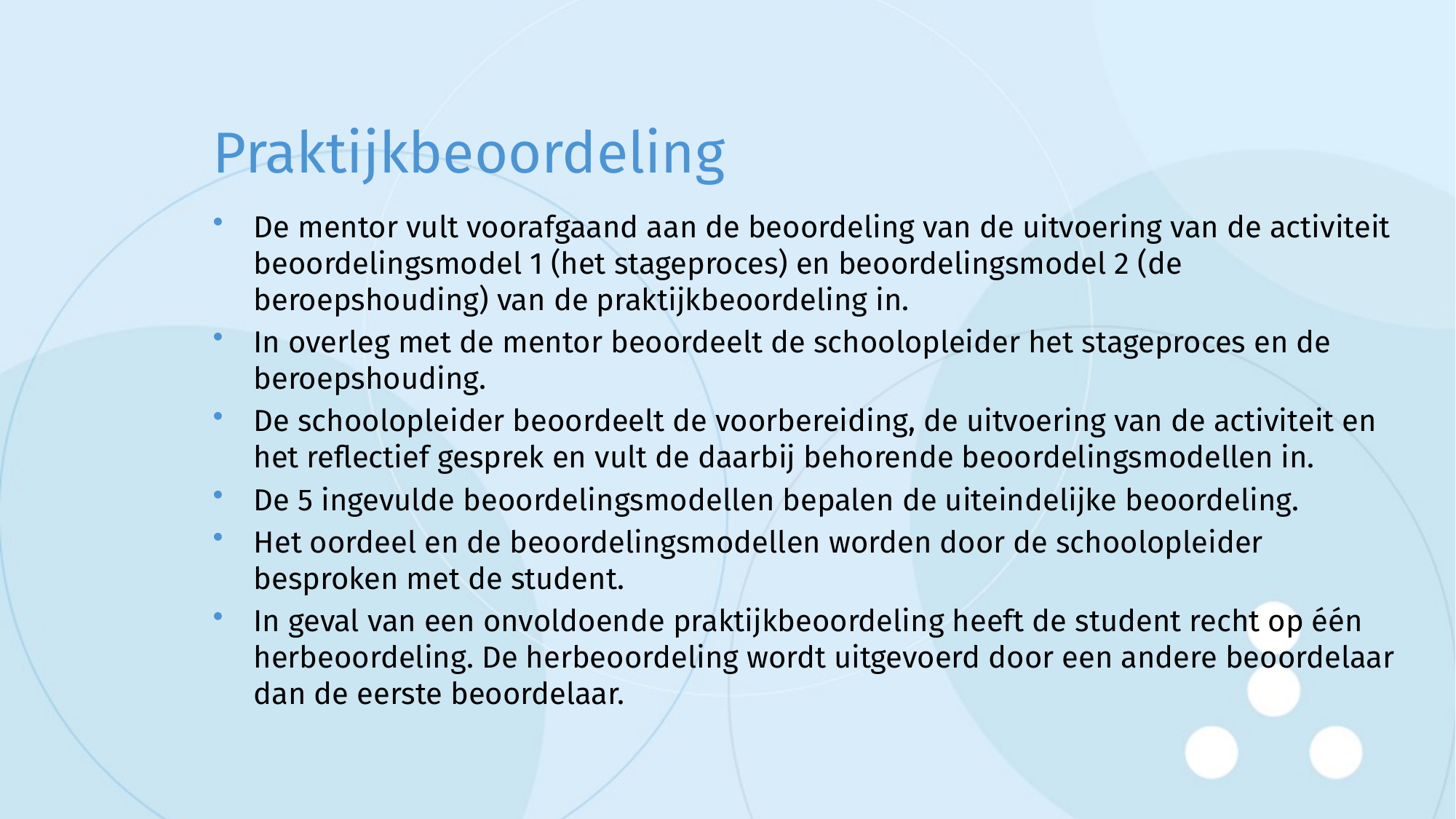

# Praktijkbeoordeling
De mentor vult voorafgaand aan de beoordeling van de uitvoering van de activiteit beoordelingsmodel 1 (het stageproces) en beoordelingsmodel 2 (de beroepshouding) van de praktijkbeoordeling in.
In overleg met de mentor beoordeelt de schoolopleider het stageproces en de beroepshouding.
De schoolopleider beoordeelt de voorbereiding, de uitvoering van de activiteit en het reflectief gesprek en vult de daarbij behorende beoordelingsmodellen in.
De 5 ingevulde beoordelingsmodellen bepalen de uiteindelijke beoordeling.
Het oordeel en de beoordelingsmodellen worden door de schoolopleider besproken met de student.
In geval van een onvoldoende praktijkbeoordeling heeft de student recht op één herbeoordeling. De herbeoordeling wordt uitgevoerd door een andere beoordelaar dan de eerste beoordelaar.